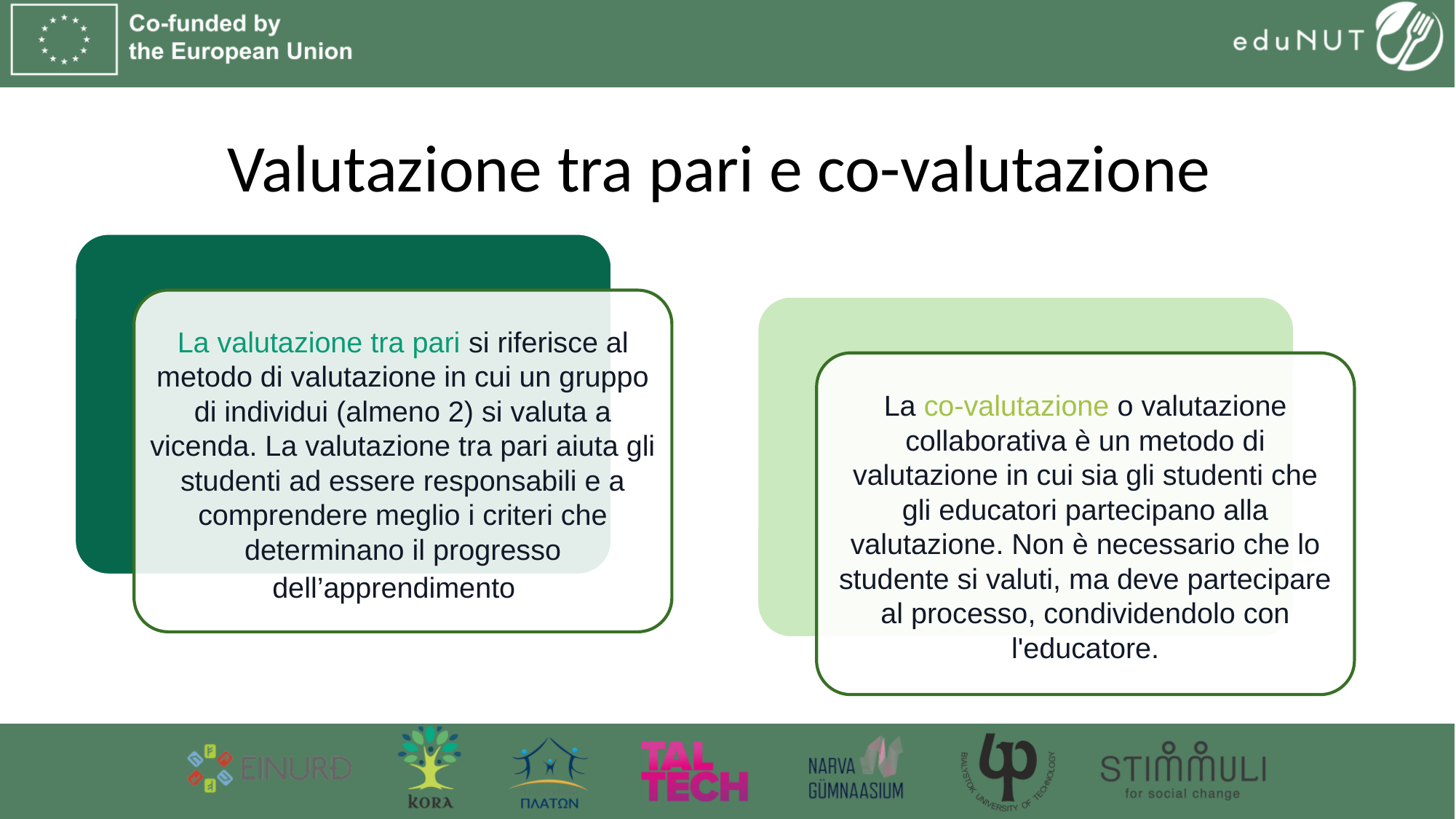

# Valutazione tra pari e co-valutazione

La valutazione tra pari si riferisce al metodo di valutazione in cui un gruppo di individui (almeno 2) si valuta a vicenda. La valutazione tra pari aiuta gli studenti ad essere responsabili e a comprendere meglio i criteri che determinano il progresso dell’apprendimento

La co-valutazione o valutazione collaborativa è un metodo di valutazione in cui sia gli studenti che gli educatori partecipano alla valutazione. Non è necessario che lo studente si valuti, ma deve partecipare al processo, condividendolo con l'educatore.